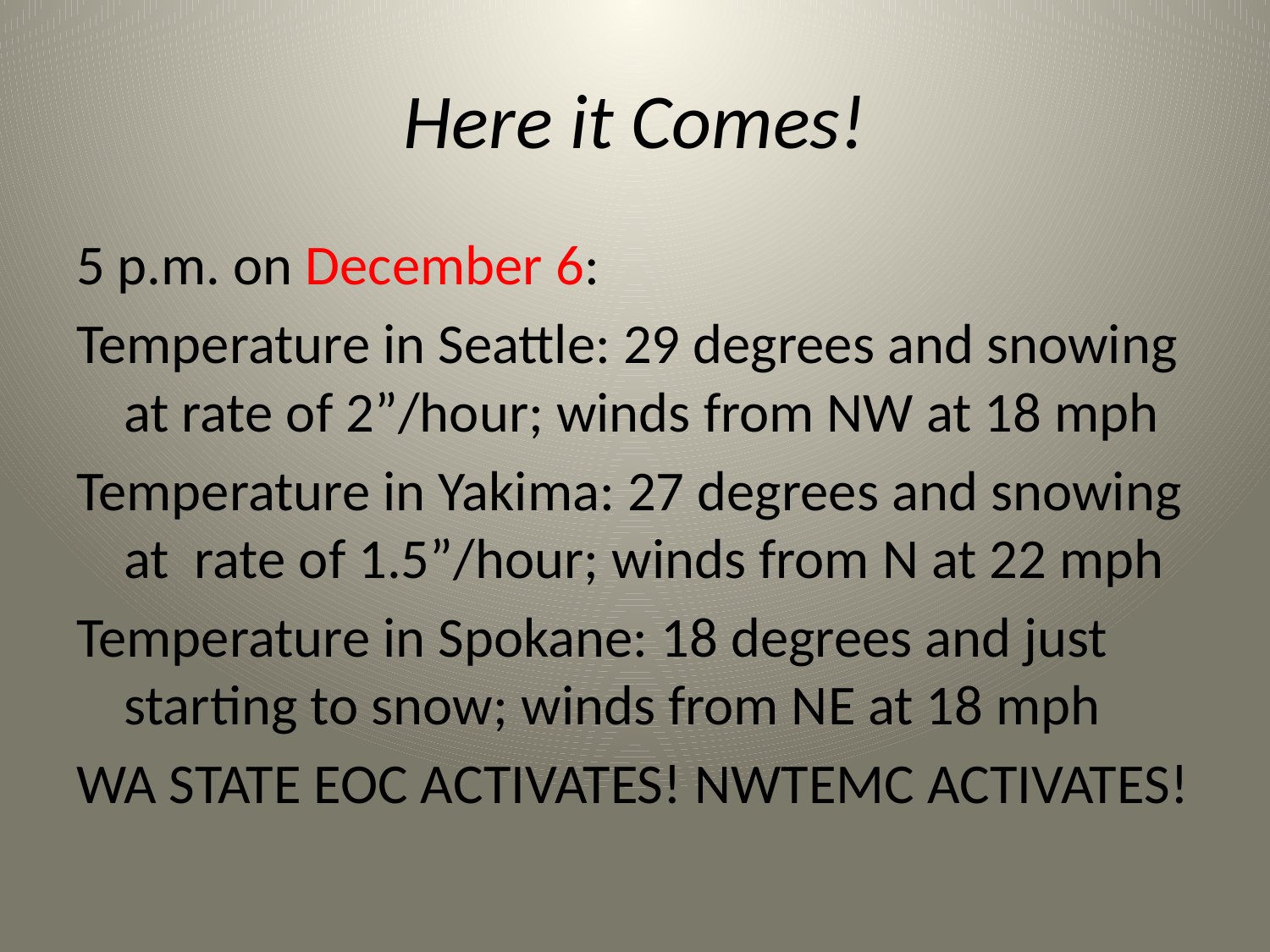

# Here it Comes!
5 p.m. on December 6:
Temperature in Seattle: 29 degrees and snowing at rate of 2”/hour; winds from NW at 18 mph
Temperature in Yakima: 27 degrees and snowing at  rate of 1.5”/hour; winds from N at 22 mph
Temperature in Spokane: 18 degrees and just starting to snow; winds from NE at 18 mph
WA STATE EOC ACTIVATES! NWTEMC ACTIVATES!